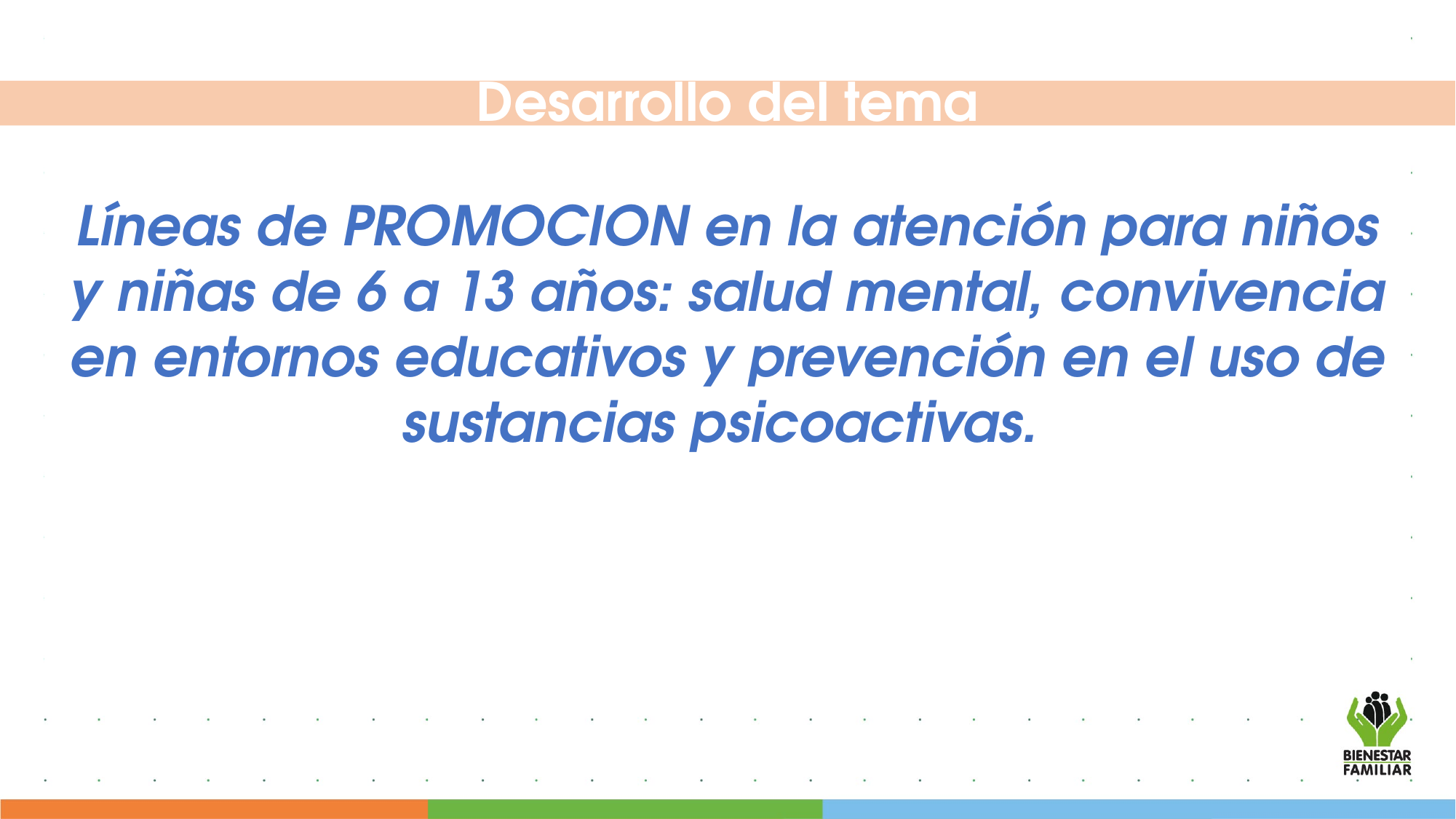

Líneas de PROMOCION en la atención para niños y niñas de 6 a 13 años: salud mental, convivencia en entornos educativos y prevención en el uso de sustancias psicoactivas.

Desarrollo del tema